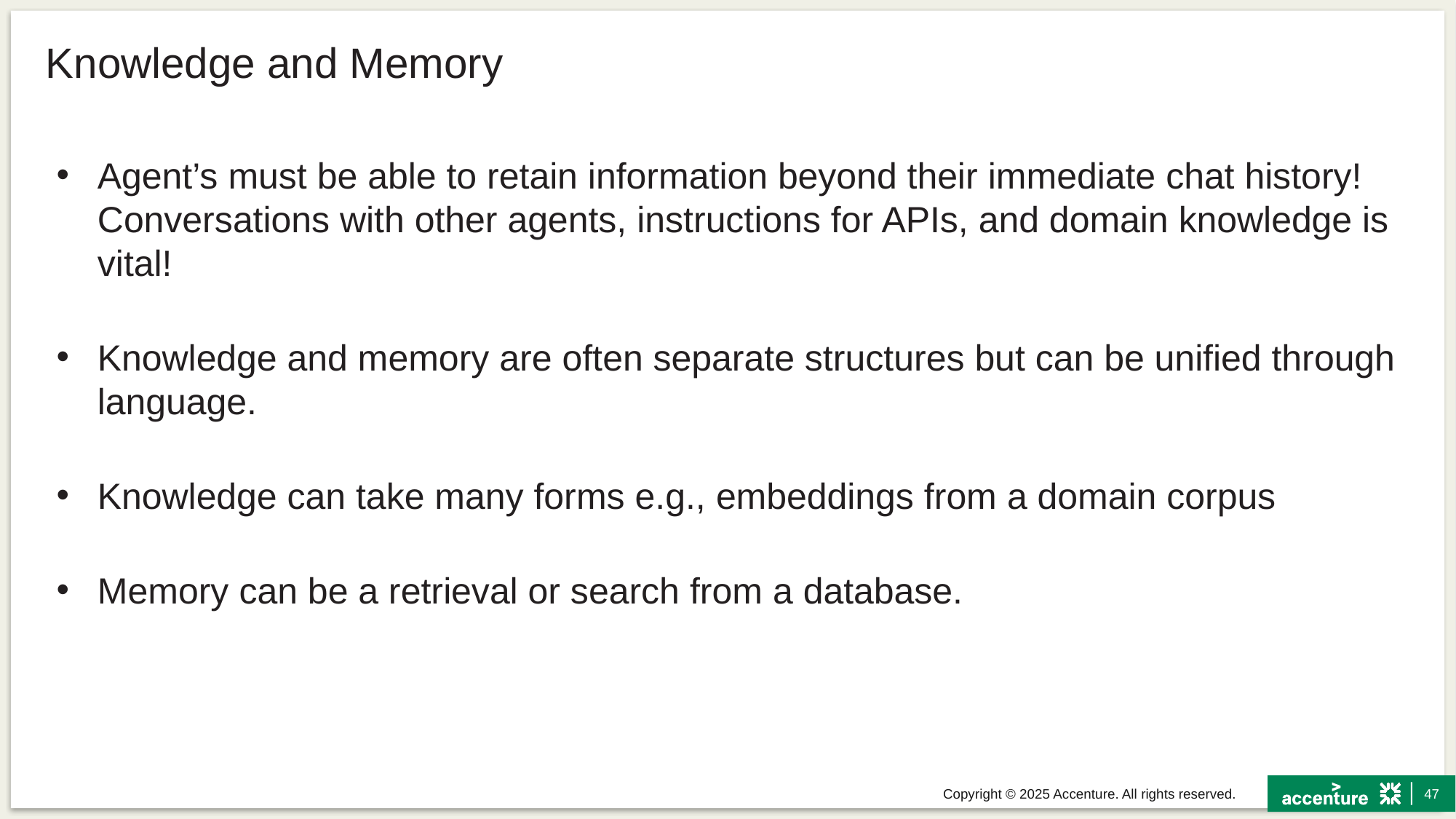

# Knowledge and Memory
Agent’s must be able to retain information beyond their immediate chat history! Conversations with other agents, instructions for APIs, and domain knowledge is vital!
Knowledge and memory are often separate structures but can be unified through language.
Knowledge can take many forms e.g., embeddings from a domain corpus
Memory can be a retrieval or search from a database.